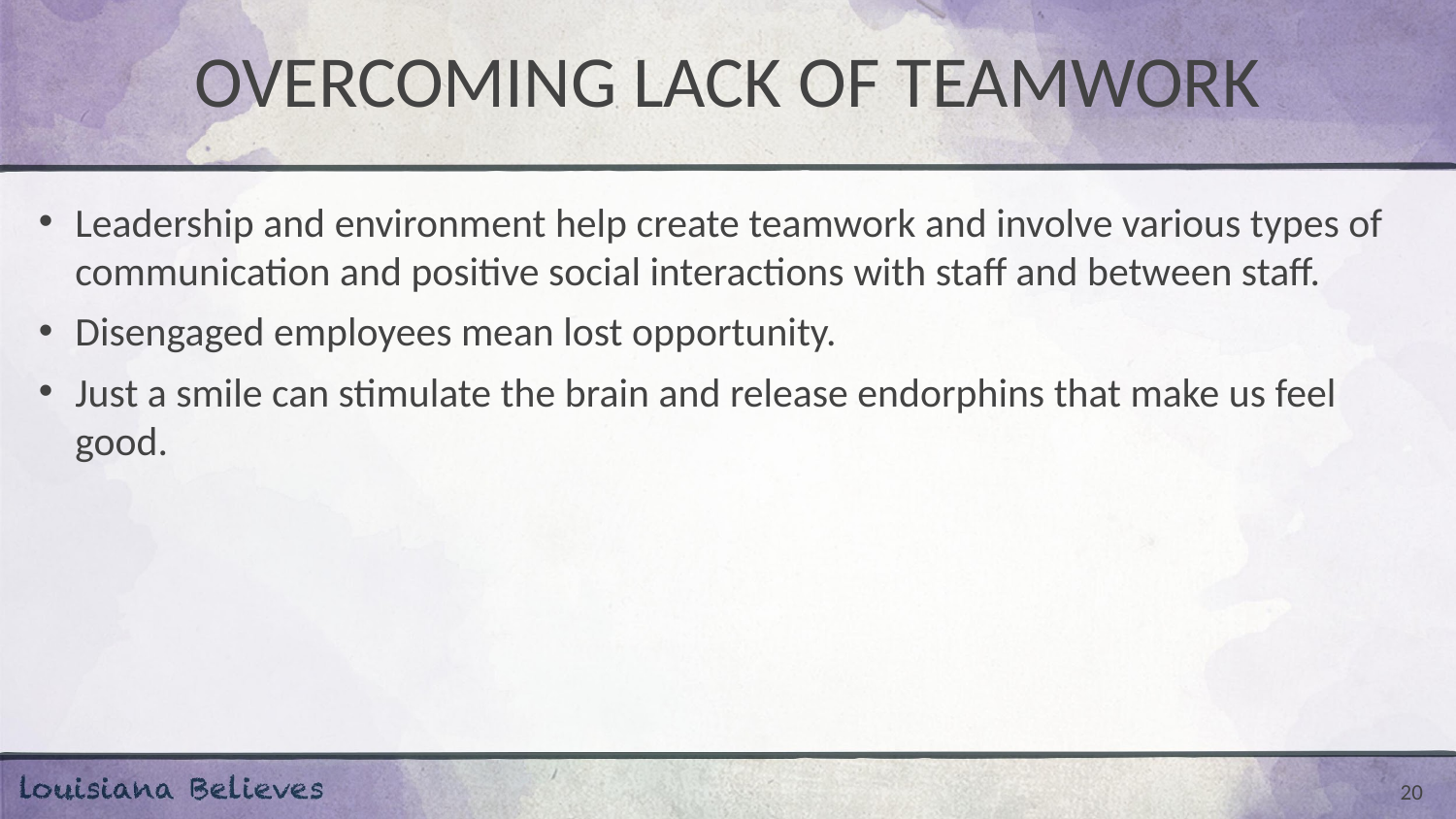

# OVERCOMING LACK OF TEAMWORK
Leadership and environment help create teamwork and involve various types of communication and positive social interactions with staff and between staff.
Disengaged employees mean lost opportunity.
Just a smile can stimulate the brain and release endorphins that make us feel good.